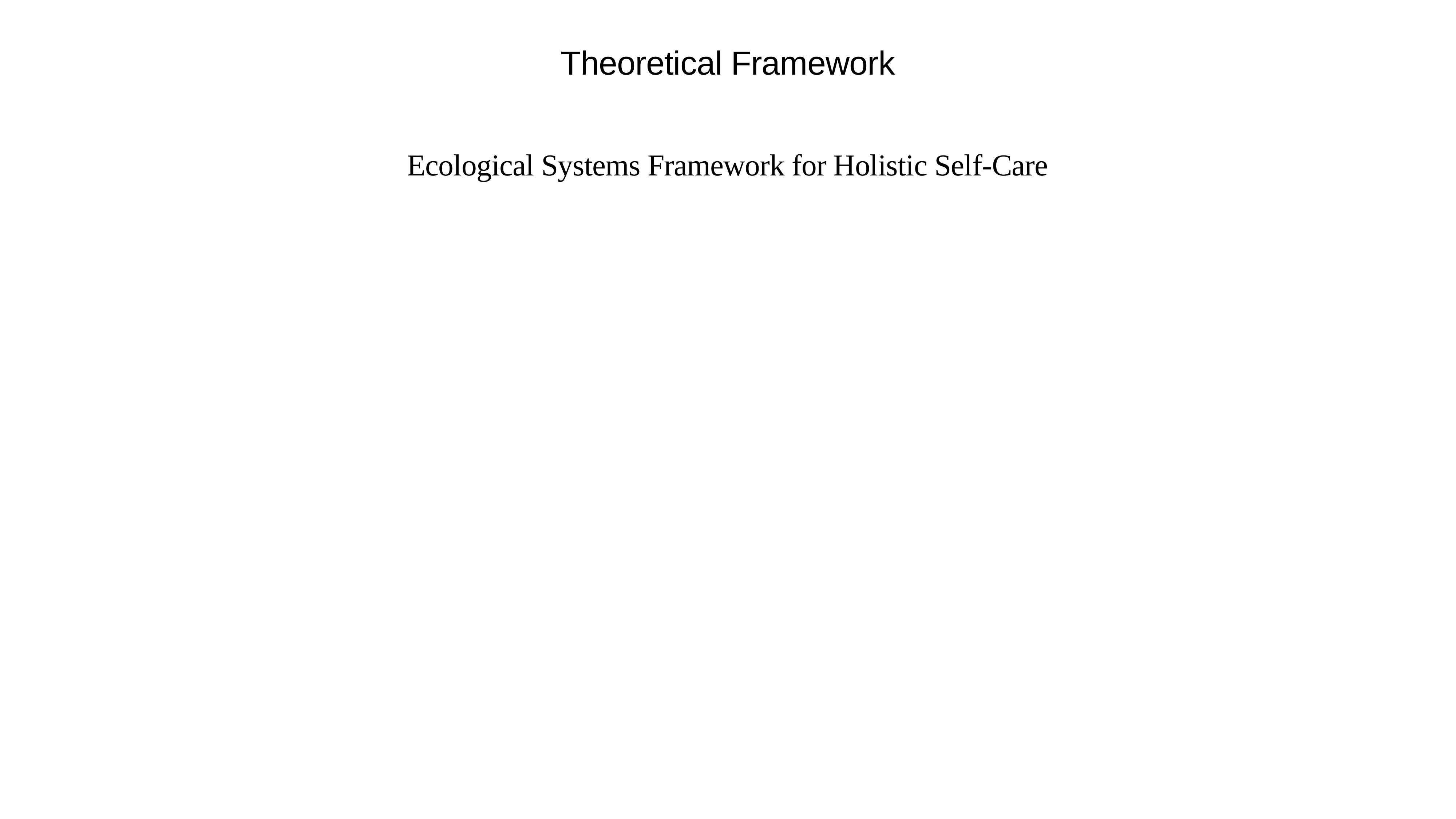

# Theoretical Framework
Ecological Systems Framework for Holistic Self-Care